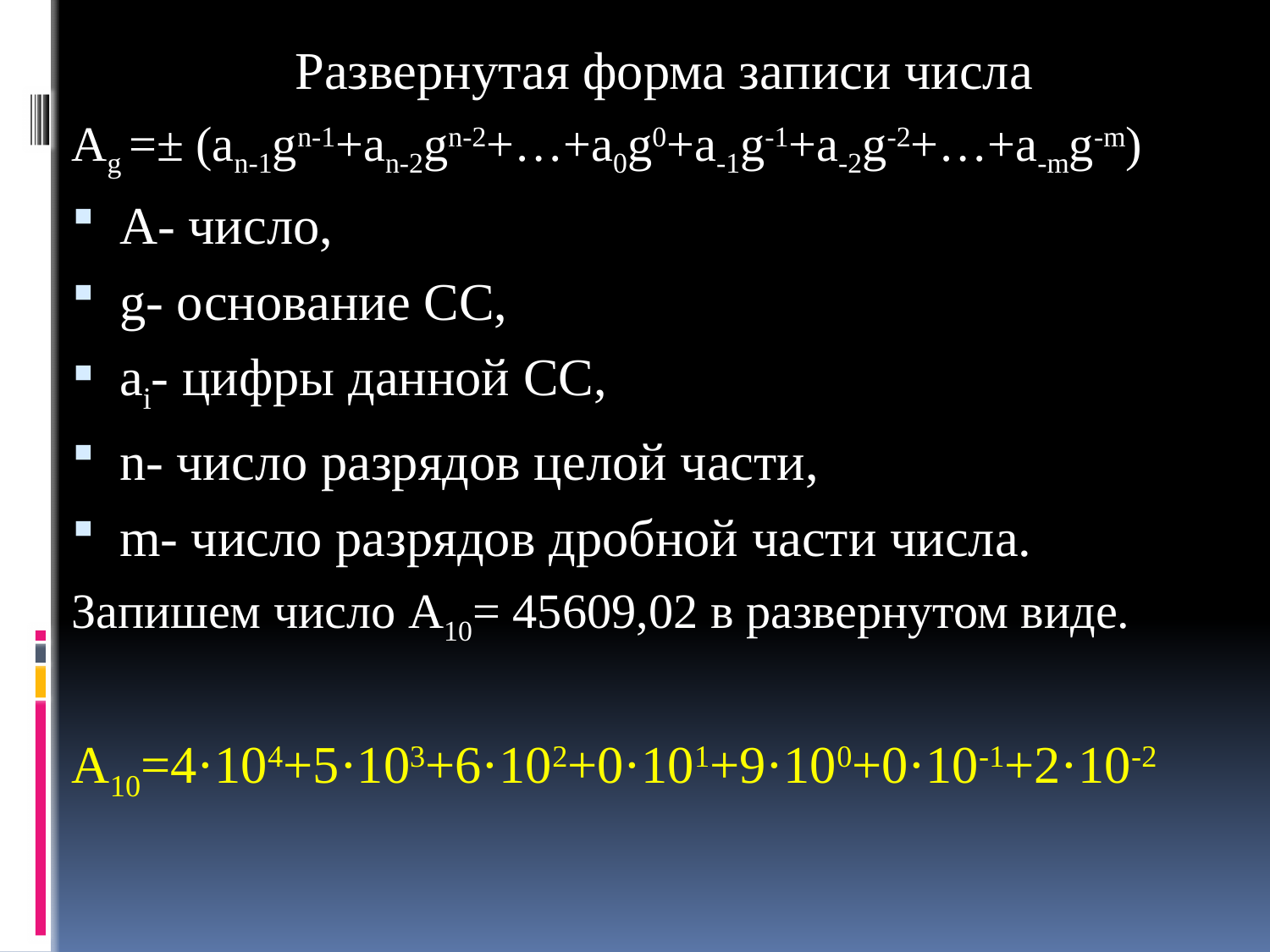

Развернутая форма записи числа
Аg =± (an-1gn-1+an-2gn-2+…+a0g0+a-1g-1+a-2g-2+…+a-mg-m)
А- число,
g- основание СС,
аi- цифры данной СС,
n- число разрядов целой части,
m- число разрядов дробной части числа.
Запишем число А10= 45609,02 в развернутом виде.

А10=4·104+5·103+6·102+0·101+9·100+0·10-1+2·10-2